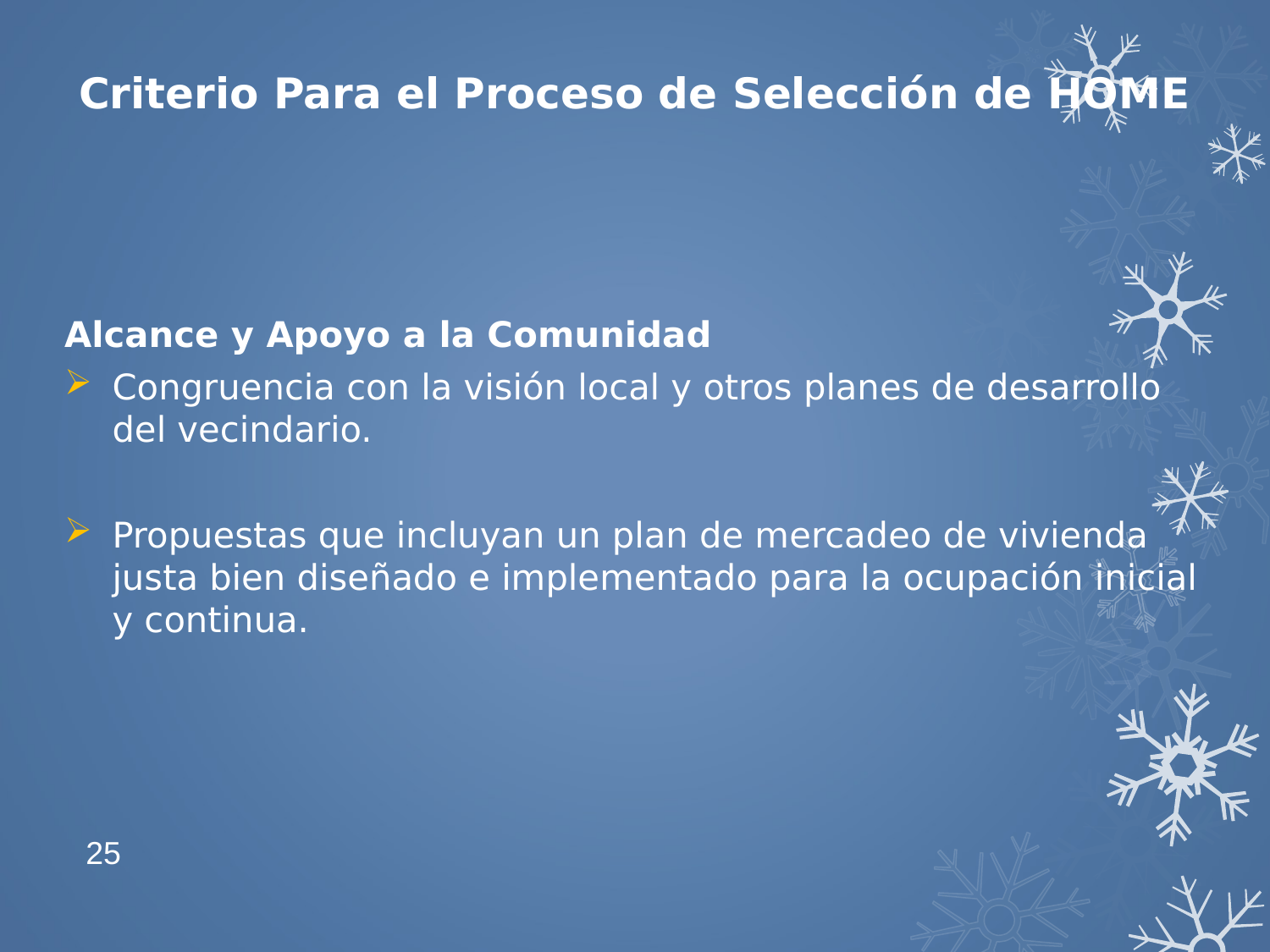

# Criterio Para el Proceso de Selección de HOME
Alcance y Apoyo a la Comunidad
Congruencia con la visión local y otros planes de desarrollo del vecindario.

Propuestas que incluyan un plan de mercadeo de vivienda justa bien diseñado e implementado para la ocupación inicial y continua.
25